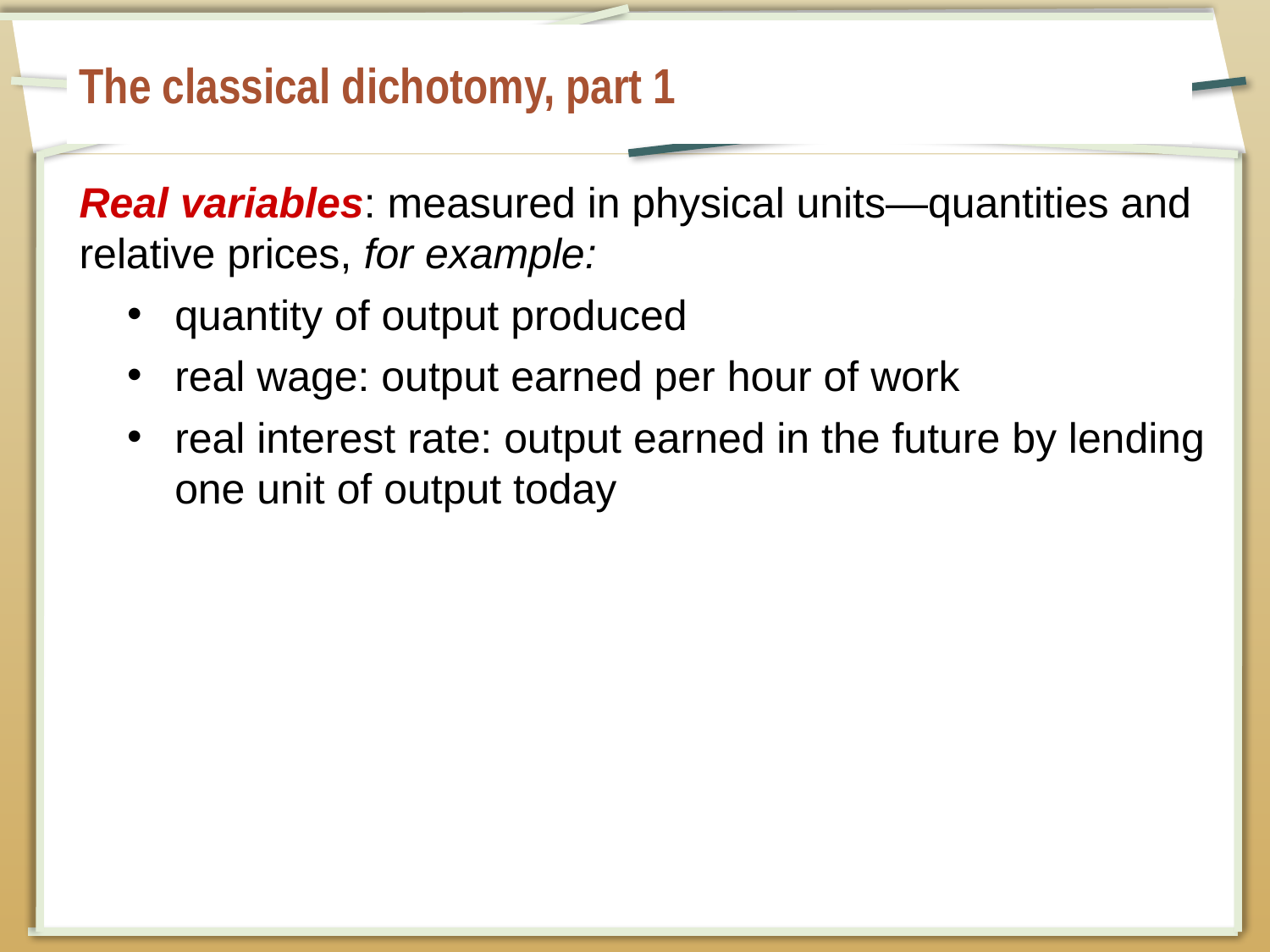

# The classical dichotomy, part 1
Real variables: measured in physical units—quantities and relative prices, for example:
quantity of output produced
real wage: output earned per hour of work
real interest rate: output earned in the future by lending one unit of output today